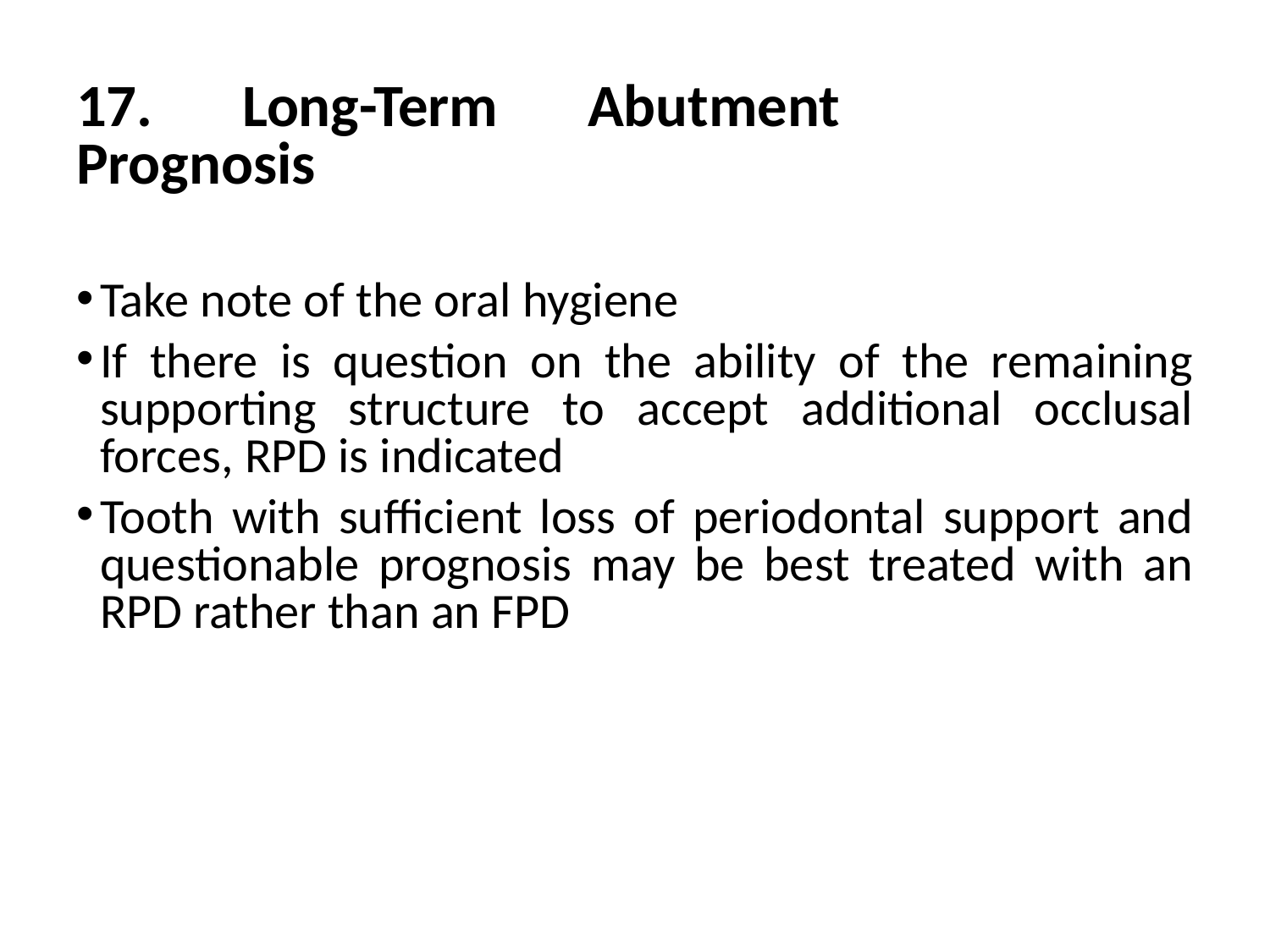

17. Long-Term Abutment 			Prognosis

Take note of the oral hygiene
If there is question on the ability of the remaining supporting structure to accept additional occlusal forces, RPD is indicated
Tooth with sufficient loss of periodontal support and questionable prognosis may be best treated with an RPD rather than an FPD